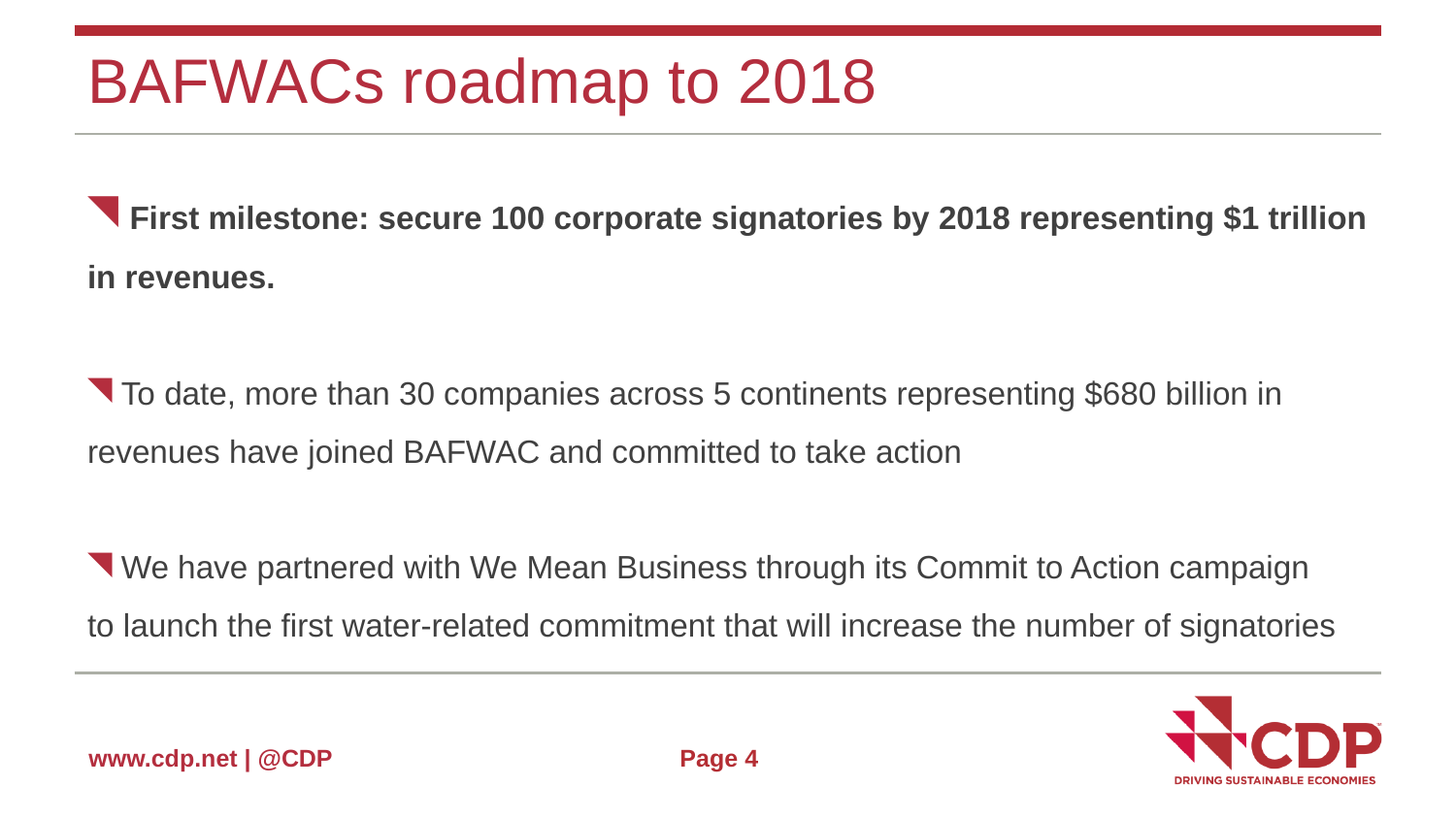

# BAFWACs roadmap to 2018
 First milestone: secure 100 corporate signatories by 2018 representing $1 trillion in revenues.

 To date, more than 30 companies across 5 continents representing $680 billion in revenues have joined BAFWAC and committed to take action

 We have partnered with We Mean Business through its Commit to Action campaign
to launch the first water-related commitment that will increase the number of signatories
Page 4